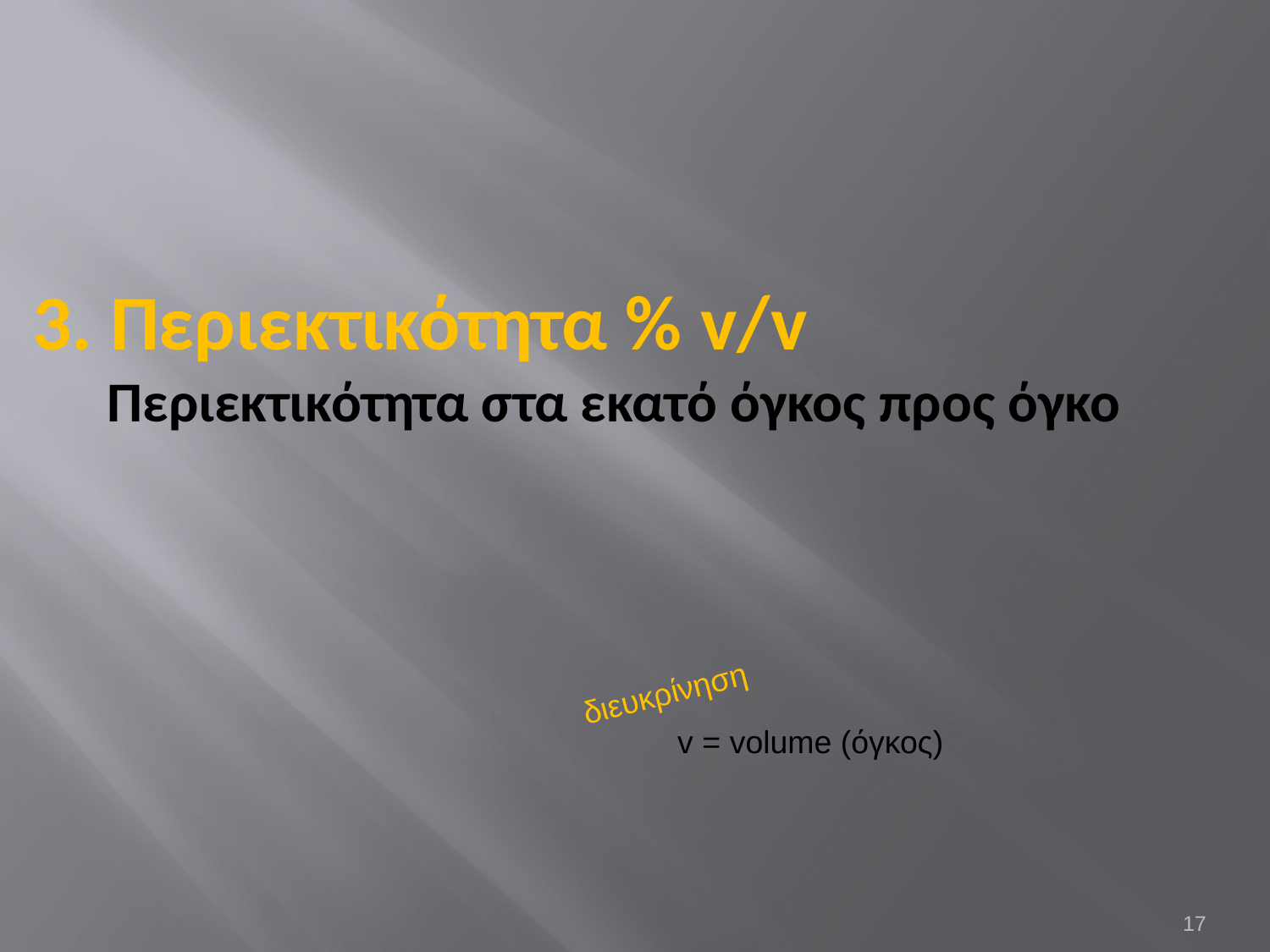

3. Περιεκτικότητα % v/v
Περιεκτικότητα στα εκατό όγκος προς όγκο
διευκρίνηση
v = volume (όγκος)
17